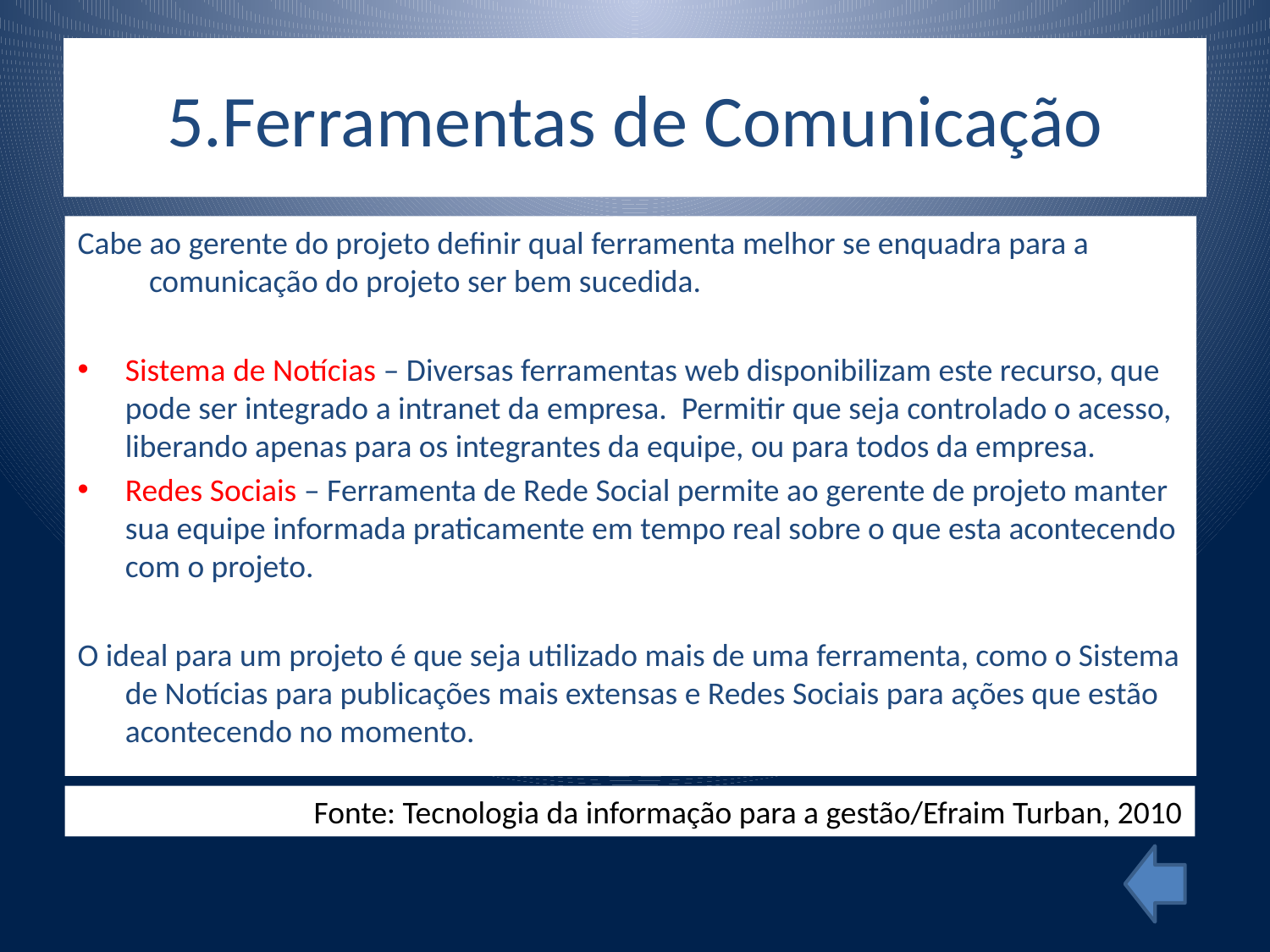

# 5.Ferramentas de Comunicação
Cabe ao gerente do projeto definir qual ferramenta melhor se enquadra para a comunicação do projeto ser bem sucedida.

Sistema de Notícias – Diversas ferramentas web disponibilizam este recurso, que pode ser integrado a intranet da empresa.  Permitir que seja controlado o acesso, liberando apenas para os integrantes da equipe, ou para todos da empresa.
Redes Sociais – Ferramenta de Rede Social permite ao gerente de projeto manter sua equipe informada praticamente em tempo real sobre o que esta acontecendo com o projeto.

O ideal para um projeto é que seja utilizado mais de uma ferramenta, como o Sistema de Notícias para publicações mais extensas e Redes Sociais para ações que estão acontecendo no momento.
Fonte: Tecnologia da informação para a gestão/Efraim Turban, 2010